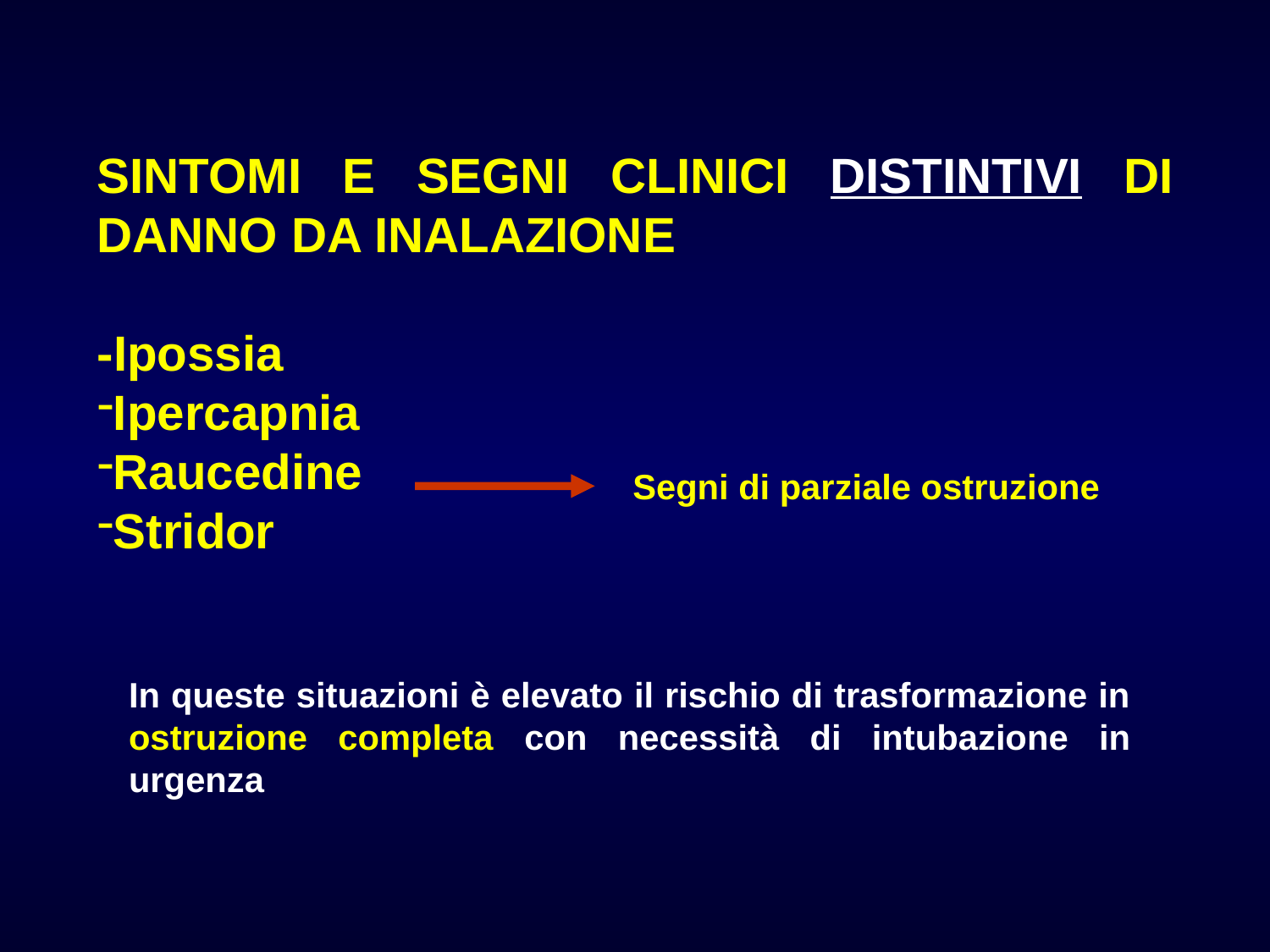

SINTOMI E SEGNI CLINICI DISTINTIVI DI DANNO DA INALAZIONE

-Ipossia
Ipercapnia
Raucedine
Stridor
Segni di parziale ostruzione

In queste situazioni è elevato il rischio di trasformazione in ostruzione completa con necessità di intubazione in urgenza